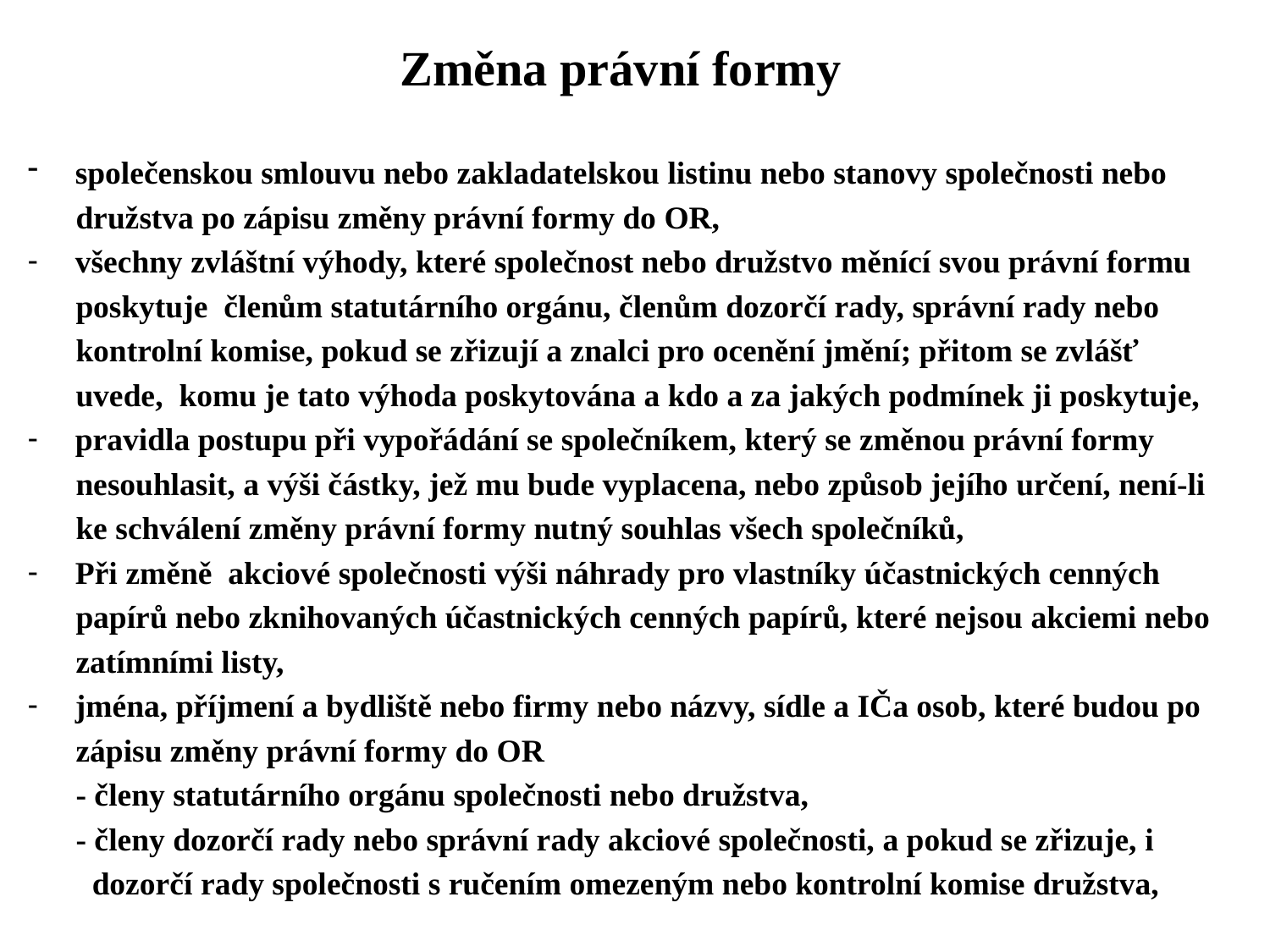

# Změna právní formy
společenskou smlouvu nebo zakladatelskou listinu nebo stanovy společnosti nebo
      družstva po zápisu změny právní formy do OR,
všechny zvláštní výhody, které společnost nebo družstvo měnící svou právní formu
      poskytuje  členům statutárního orgánu, členům dozorčí rady, správní rady nebo
      kontrolní komise, pokud se zřizují a znalci pro ocenění jmění; přitom se zvlášť
      uvede,  komu je tato výhoda poskytována a kdo a za jakých podmínek ji poskytuje,
pravidla postupu při vypořádání se společníkem, který se změnou právní formy
      nesouhlasit, a výši částky, jež mu bude vyplacena, nebo způsob jejího určení, není-li
      ke schválení změny právní formy nutný souhlas všech společníků,
Při změně  akciové společnosti výši náhrady pro vlastníky účastnických cenných
      papírů nebo zknihovaných účastnických cenných papírů, které nejsou akciemi nebo
      zatímními listy,
jména, příjmení a bydliště nebo firmy nebo názvy, sídle a IČa osob, které budou po
      zápisu změny právní formy do OR
      - členy statutárního orgánu společnosti nebo družstva,
      - členy dozorčí rady nebo správní rady akciové společnosti, a pokud se zřizuje, i
        dozorčí rady společnosti s ručením omezeným nebo kontrolní komise družstva,